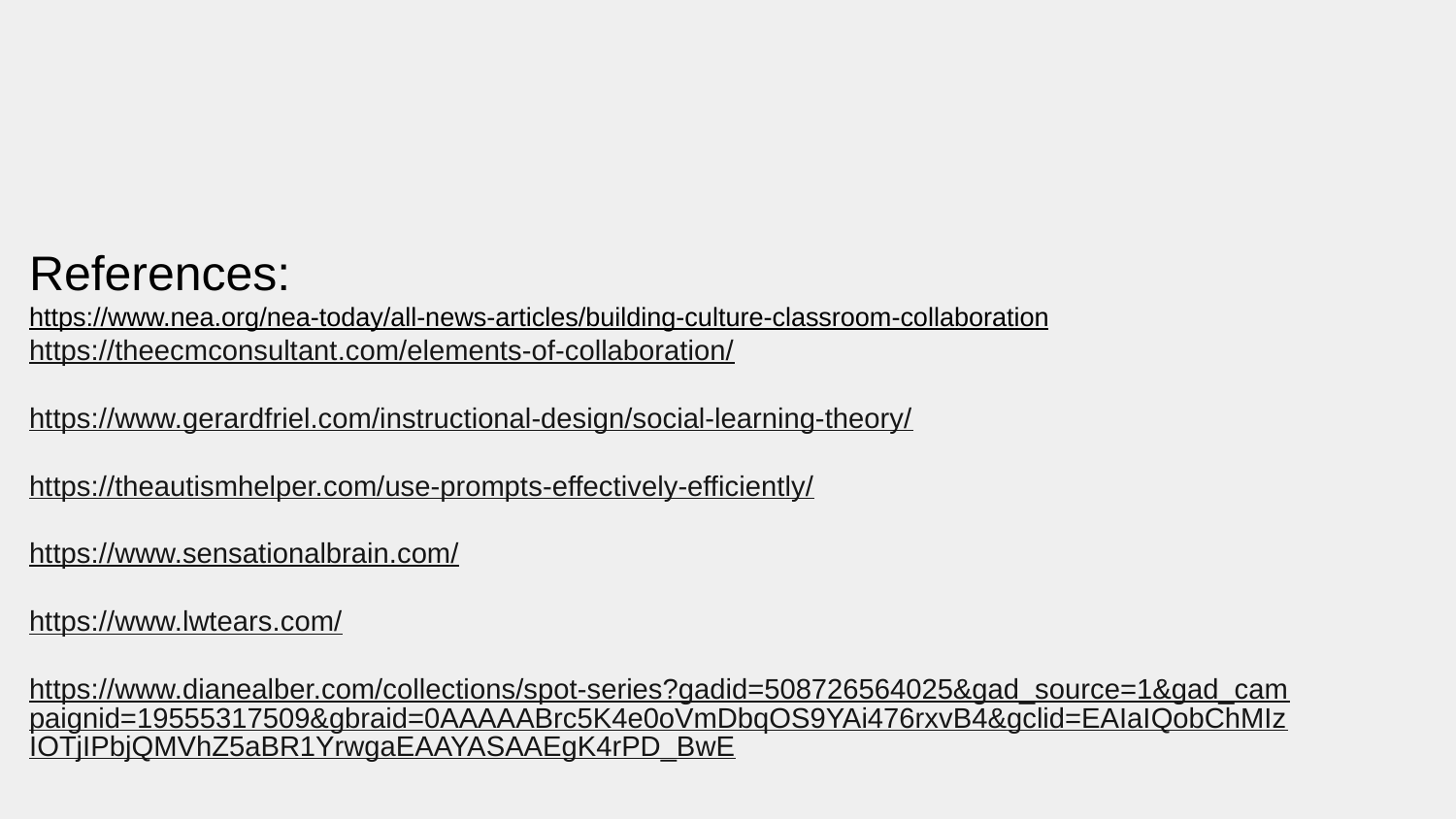

References:
https://www.nea.org/nea-today/all-news-articles/building-culture-classroom-collaboration
https://theecmconsultant.com/elements-of-collaboration/

https://www.gerardfriel.com/instructional-design/social-learning-theory/

https://theautismhelper.com/use-prompts-effectively-efficiently/

https://www.sensationalbrain.com/

https://www.lwtears.com/

https://www.dianealber.com/collections/spot-series?gadid=508726564025&gad_source=1&gad_campaignid=19555317509&gbraid=0AAAAABrc5K4e0oVmDbqOS9YAi476rxvB4&gclid=EAIaIQobChMIzIOTjIPbjQMVhZ5aBR1YrwgaEAAYASAAEgK4rPD_BwE